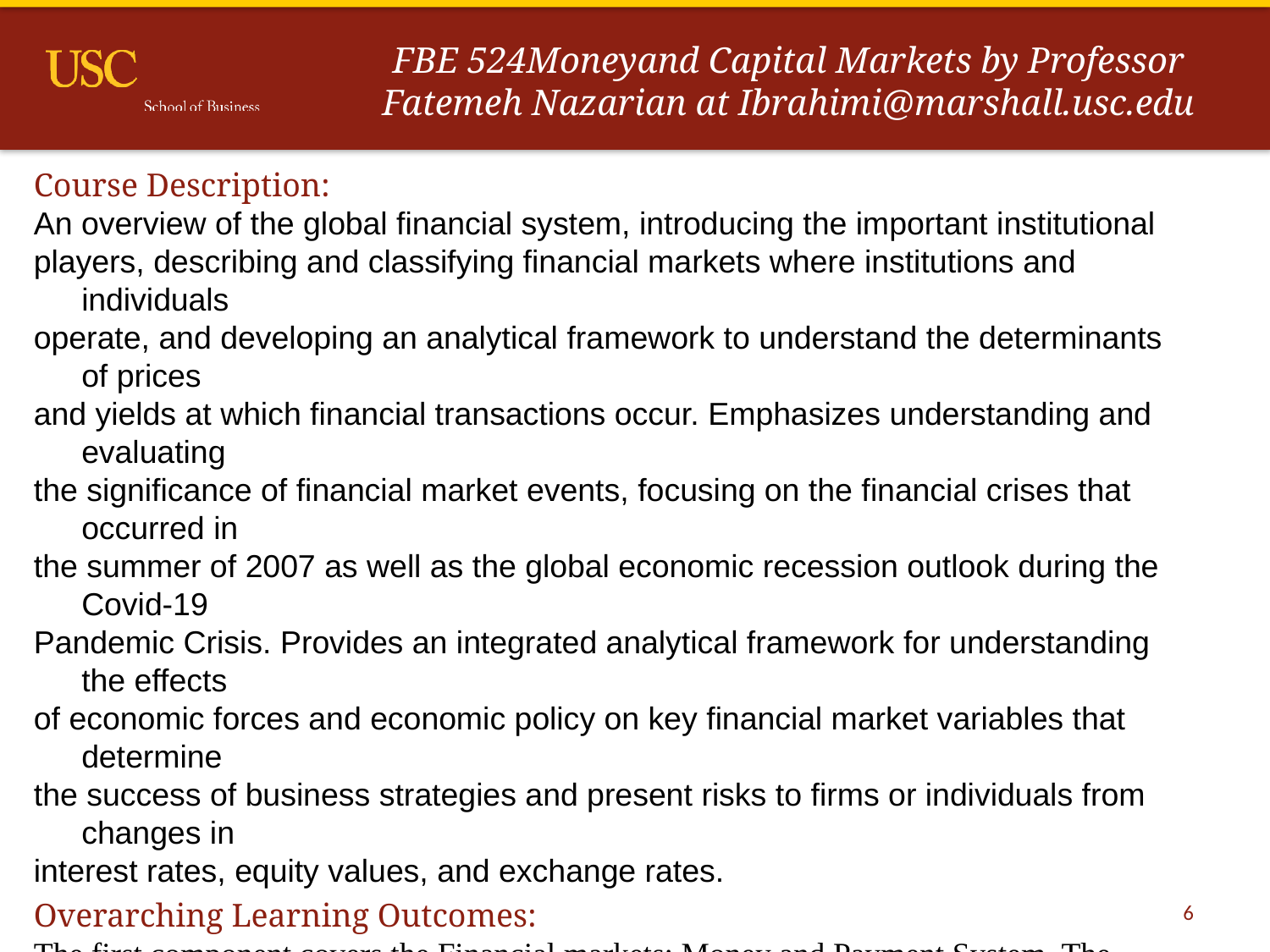

# FBE 524Moneyand Capital Markets by Professor Fatemeh Nazarian at Ibrahimi@marshall.usc.edu
Course Description:
An overview of the global financial system, introducing the important institutional
players, describing and classifying financial markets where institutions and individuals
operate, and developing an analytical framework to understand the determinants of prices
and yields at which financial transactions occur. Emphasizes understanding and evaluating
the significance of financial market events, focusing on the financial crises that occurred in
the summer of 2007 as well as the global economic recession outlook during the Covid-19
Pandemic Crisis. Provides an integrated analytical framework for understanding the effects
of economic forces and economic policy on key financial market variables that determine
the success of business strategies and present risks to firms or individuals from changes in
interest rates, equity values, and exchange rates.
Overarching Learning Outcomes:
The first component covers the Financial markets: Money and Payment System, The Financial Markets (The Bond market, the Stock Market, Derivative markets  (Forward,, Futures, Options, and Swaps), and the Market for Foreign Exchange). The second component covers Banking: Commercial Banks, Investment Banks,  and Investment institutions (Mutual funds, Hedge Funds, and Finance companies). The Third component covers Federal Reserve, Monetary policy, and the financial system and the macroeconomy.  Business Cycles: Recessions/Crisis--Financial crisis and Covid-19 crises.

6